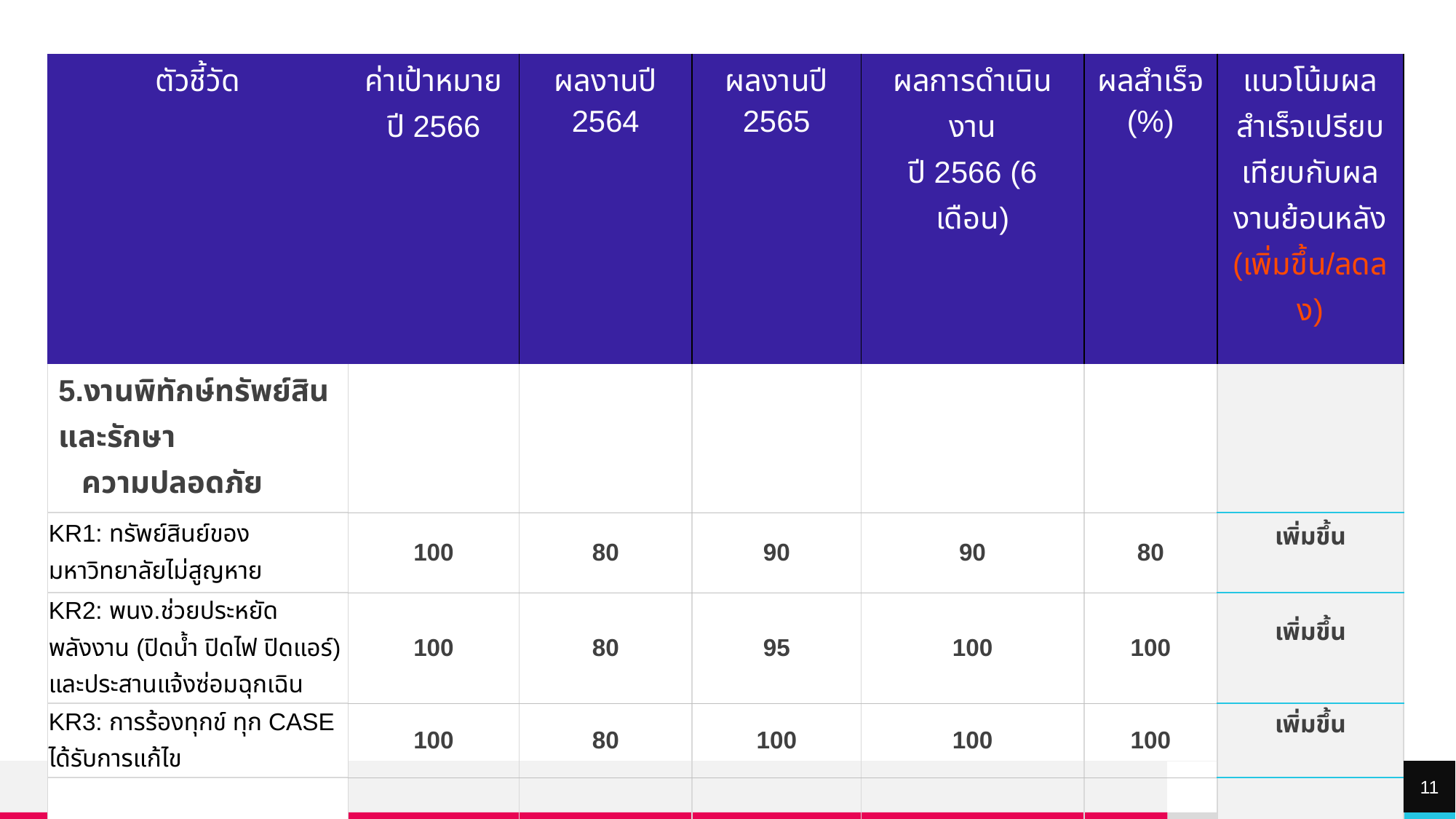

| ตัวชี้วัด | ค่าเป้าหมาย ปี 2566 | ผลงานปี 2564 | ผลงานปี 2565 | ผลการดำเนินงาน ปี 2566 (6 เดือน) | ผลสำเร็จ (%) | แนวโน้มผลสำเร็จเปรียบเทียบกับผลงานย้อนหลัง (เพิ่มขึ้น/ลดลง) |
| --- | --- | --- | --- | --- | --- | --- |
| 5.งานพิทักษ์ทรัพย์สินและรักษา ความปลอดภัย |  |  |  |  |  |  |
| KR1: ทรัพย์สินย์ของมหาวิทยาลัยไม่สูญหาย | 100 | 80 | 90 | 90 | 80 | เพิ่มขึ้น |
| KR2: พนง.ช่วยประหยัดพลังงาน (ปิดน้ำ ปิดไฟ ปิดแอร์) และประสานแจ้งซ่อมฉุกเฉิน | 100 | 80 | 95 | 100 | 100 | เพิ่มขึ้น |
| KR3: การร้องทุกข์ ทุก CASE ได้รับการแก้ไข | 100 | 80 | 100 | 100 | 100 | เพิ่มขึ้น |
|  |  |  |  |  |  |  |
11